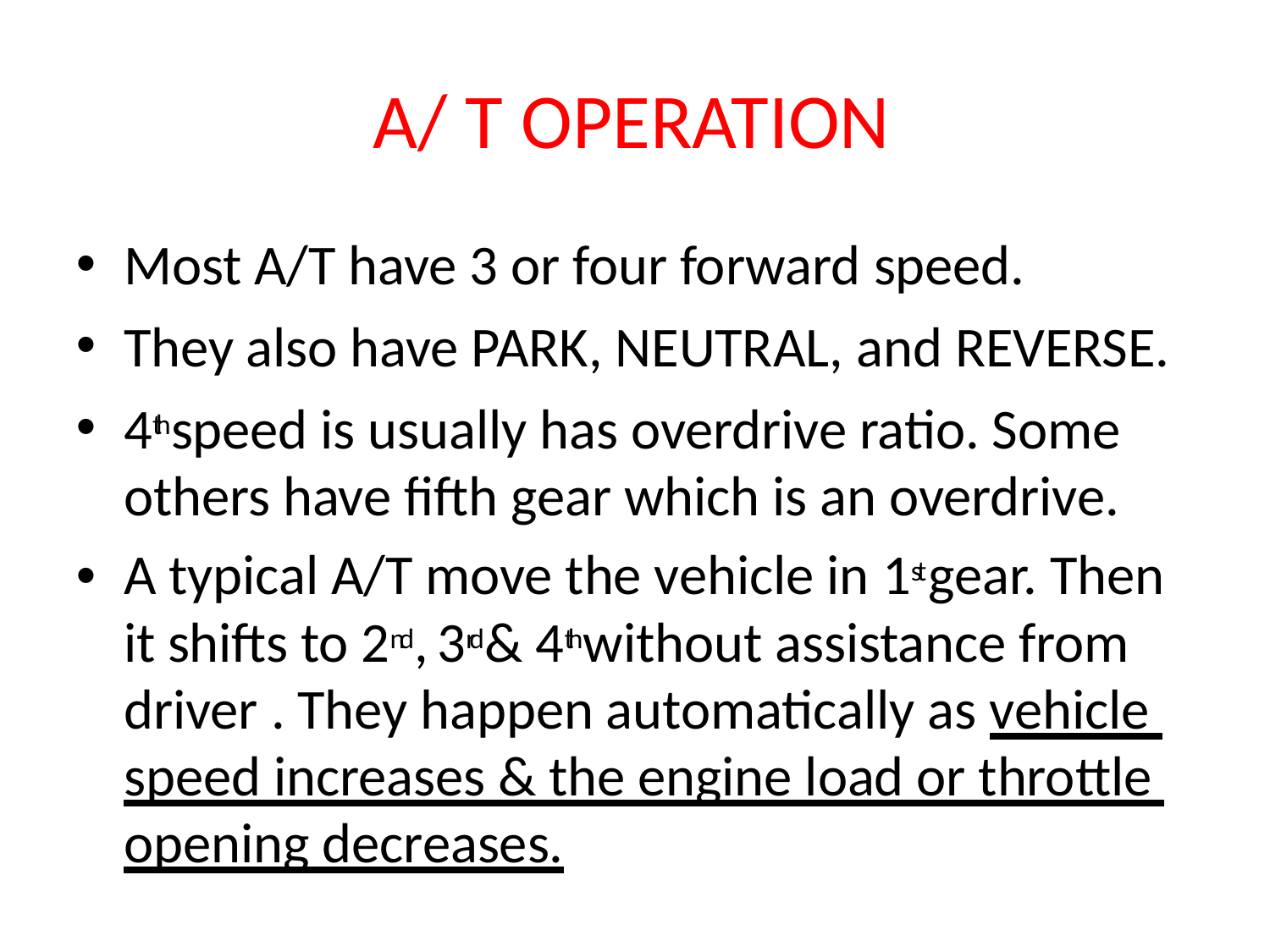

# A/ T OPERATION
Most A/T have 3 or four forward speed.
They also have PARK, NEUTRAL, and REVERSE.
4th speed is usually has overdrive ratio. Some  others have fifth gear which is an overdrive.
A typical A/T move the vehicle in 1st gear. Then  it shifts to 2nd, 3rd & 4th without assistance from  driver . They happen automatically as vehicle  speed increases & the engine load or throttle  opening decreases.